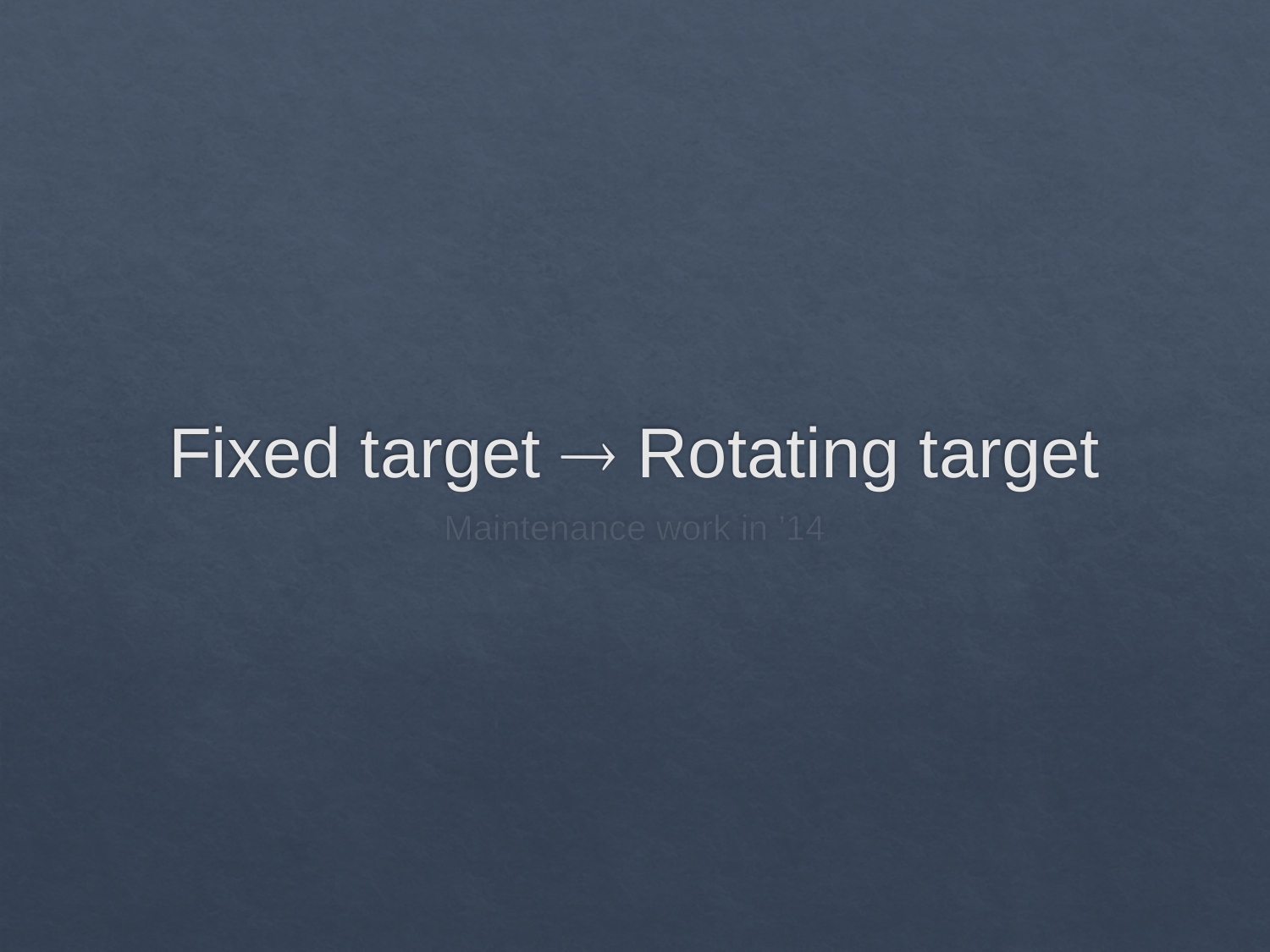

# Fixed target → Rotating target
Maintenance work in ’14